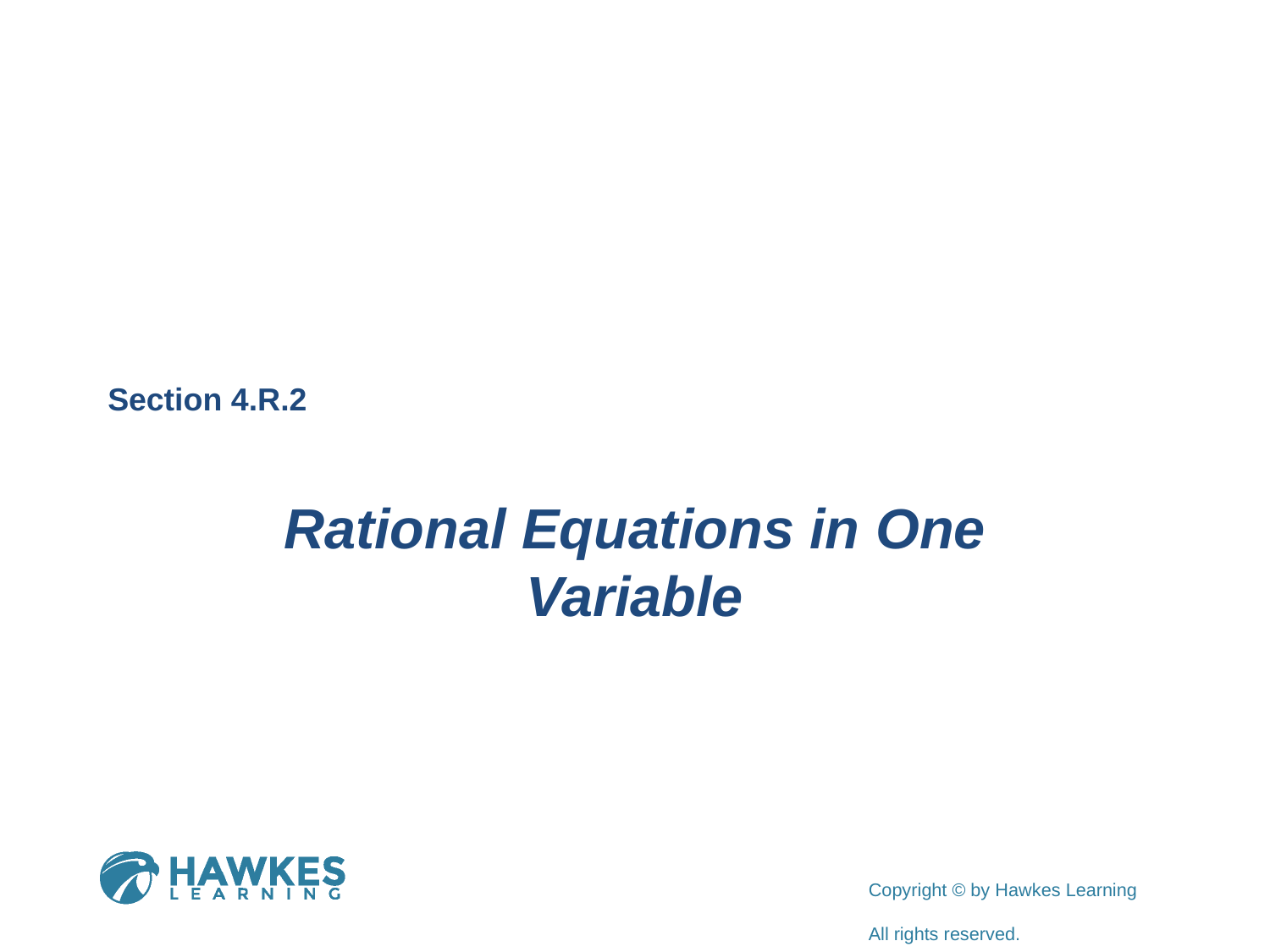

Section 4.R.2
Rational Equations in One Variable